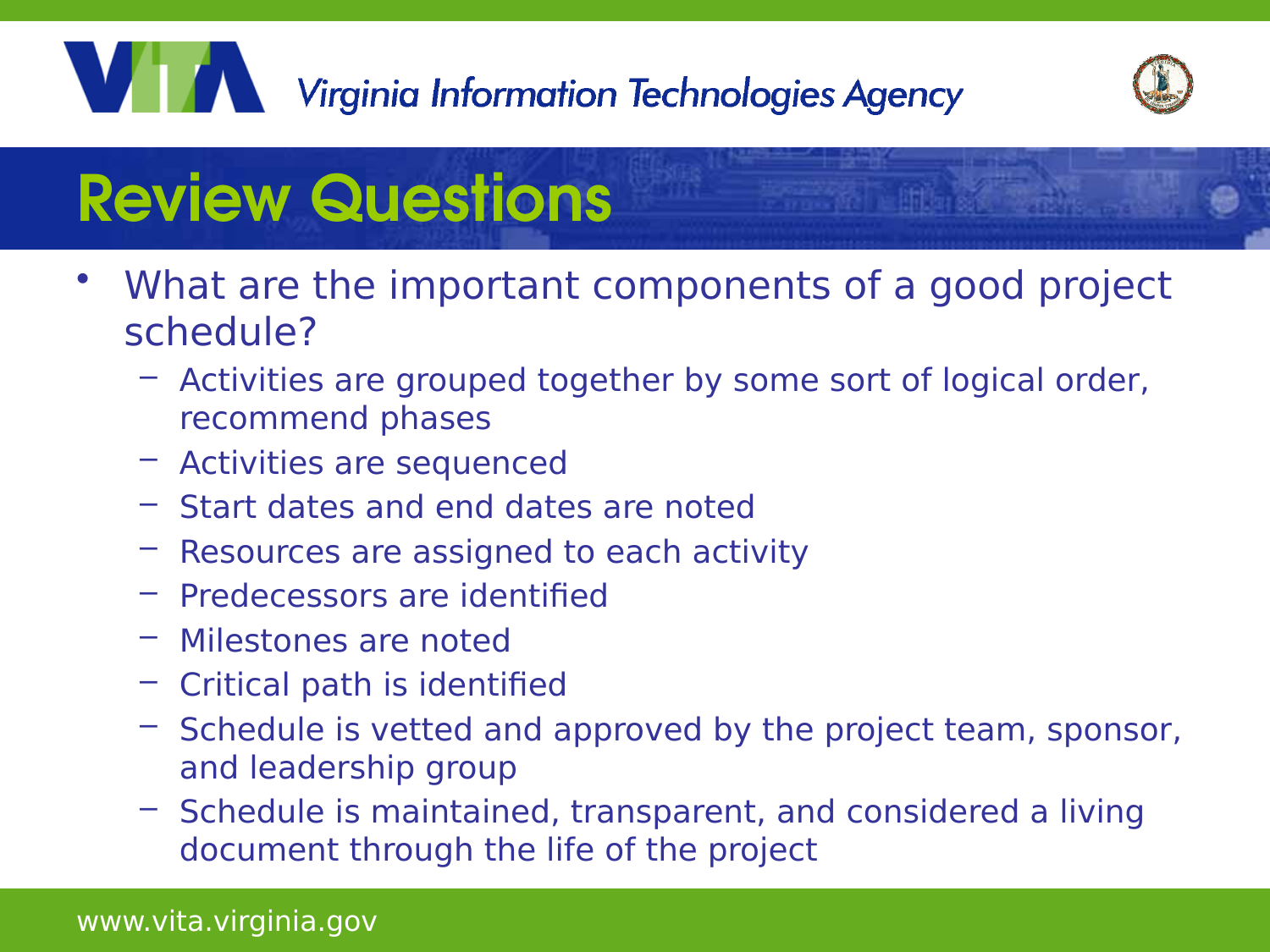

# Review Questions
What are the important components of a good project schedule?
Activities are grouped together by some sort of logical order, recommend phases
Activities are sequenced
Start dates and end dates are noted
Resources are assigned to each activity
Predecessors are identified
Milestones are noted
Critical path is identified
Schedule is vetted and approved by the project team, sponsor, and leadership group
Schedule is maintained, transparent, and considered a living document through the life of the project

www.vita.virginia.gov